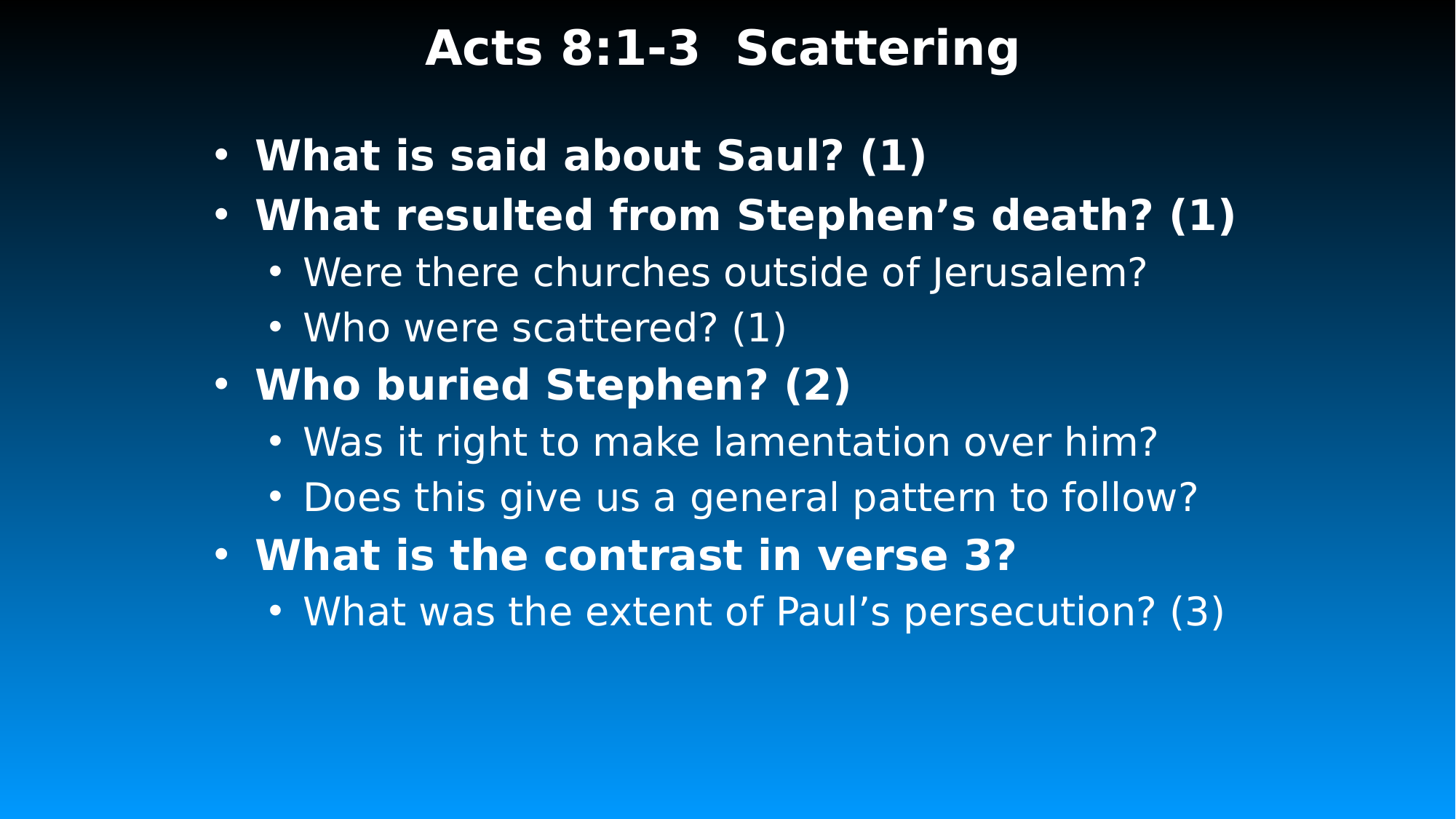

# Acts 8:1-3  Scattering
What is said about Saul? (1)
What resulted from Stephen’s death? (1)
Were there churches outside of Jerusalem?
Who were scattered? (1)
Who buried Stephen? (2)
Was it right to make lamentation over him?
Does this give us a general pattern to follow?
What is the contrast in verse 3?
What was the extent of Paul’s persecution? (3)